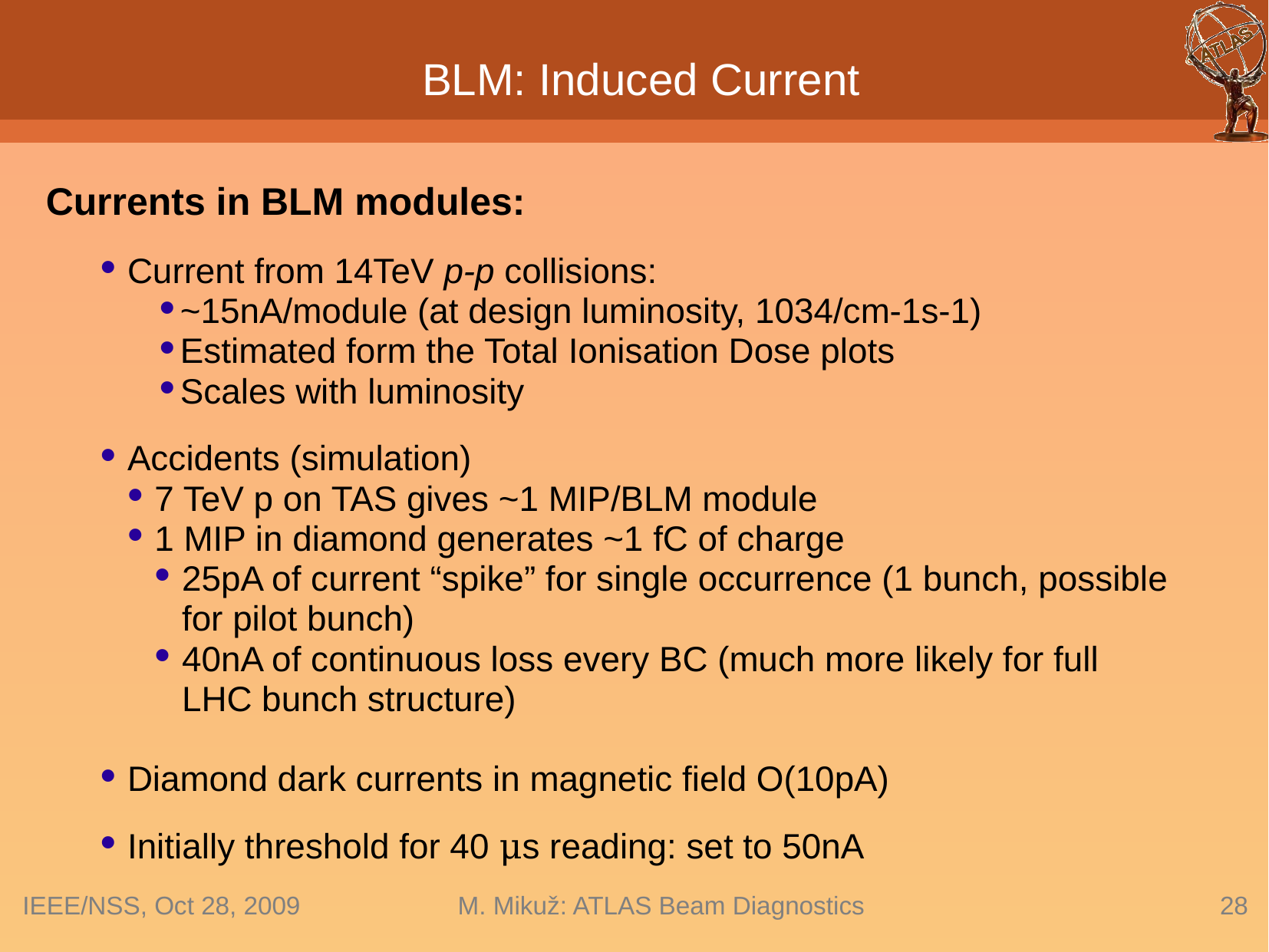

# BLM: Induced Current
Currents in BLM modules:

Current from 14TeV p-p collisions:
~15nA/module (at design luminosity, 1034/cm-1s-1)
Estimated form the Total Ionisation Dose plots
Scales with luminosity

Accidents (simulation)
7 TeV p on TAS gives ~1 MIP/BLM module
1 MIP in diamond generates ~1 fC of charge
25pA of current “spike” for single occurrence (1 bunch, possible for pilot bunch)
40nA of continuous loss every BC (much more likely for full LHC bunch structure)

Diamond dark currents in magnetic field O(10pA)

Initially threshold for 40 μs reading: set to 50nA
IEEE/NSS, Oct 28, 2009
M. Mikuž: ATLAS Beam Diagnostics
28